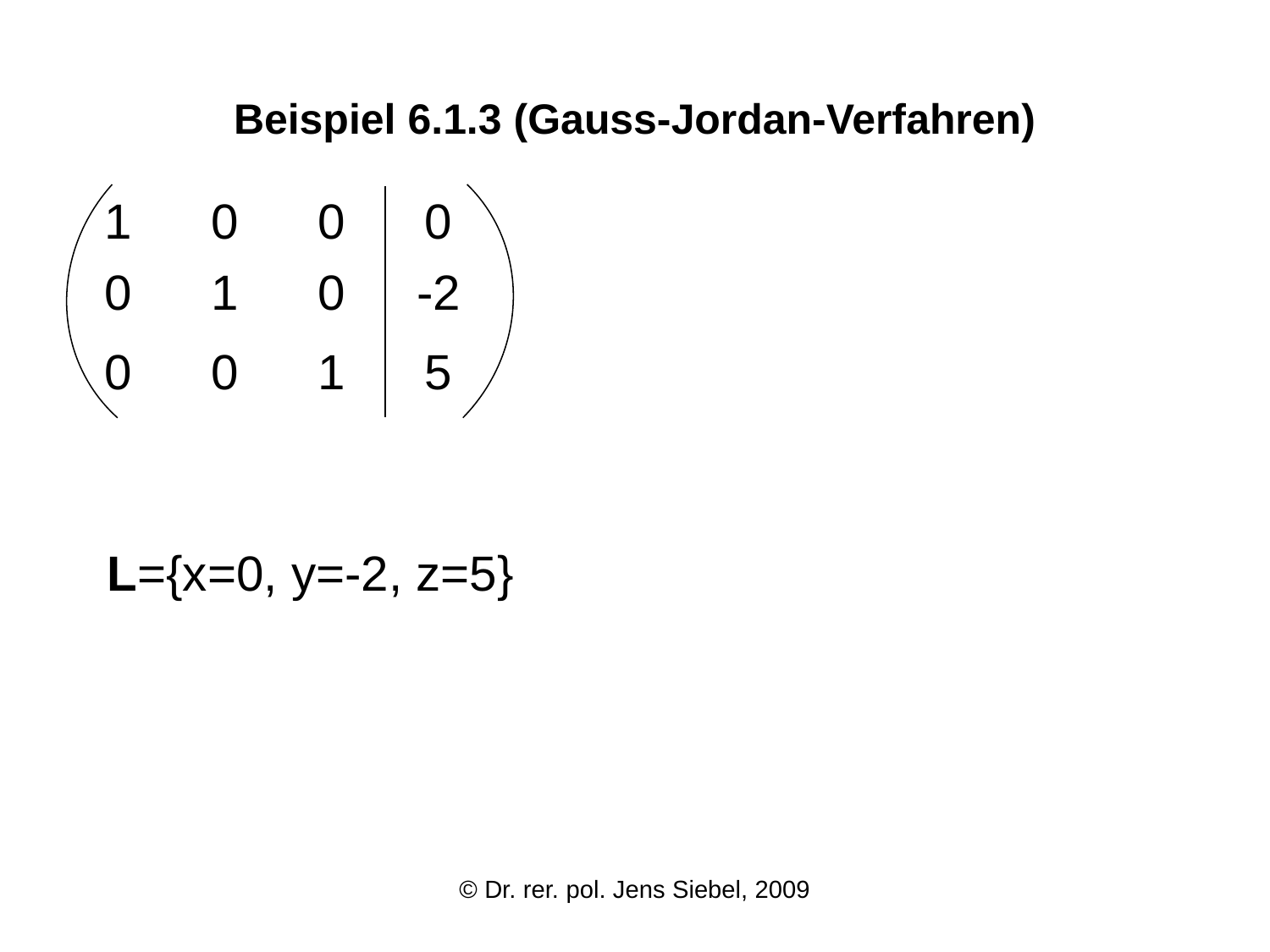

# Beispiel 6.1.3 (Gauss-Jordan-Verfahren)
| 1 | 0 | 0 | 0 |
| --- | --- | --- | --- |
| 0 | 1 | 0 | -2 |
| 0 | 0 | 1 | 5 |

L={x=0, y=-2, z=5}

© Dr. rer. pol. Jens Siebel, 2009